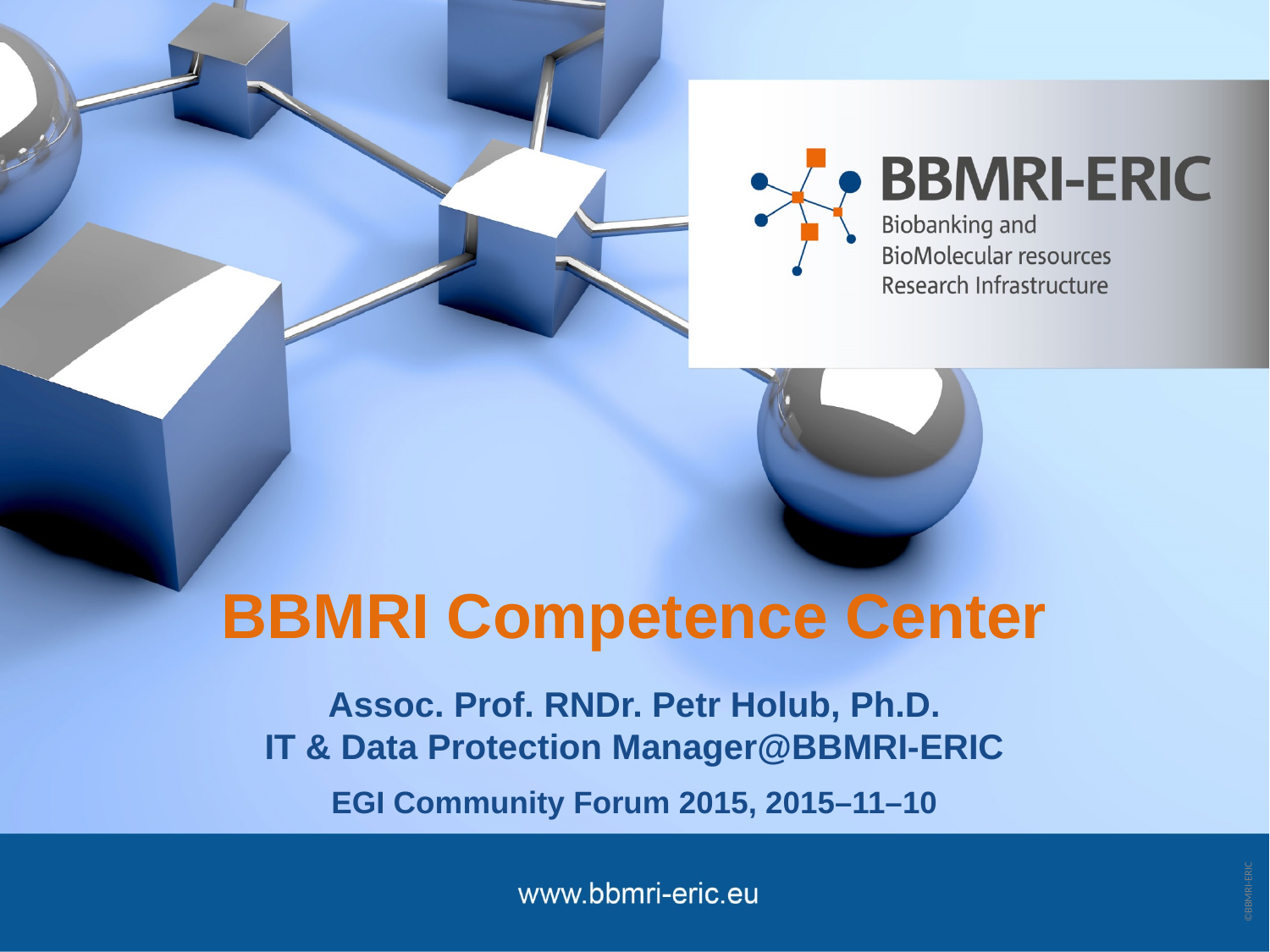

# BBMRI Competence Center
Assoc. Prof. RNDr. Petr Holub, Ph.D.
IT & Data Protection Manager@BBMRI-ERIC
EGI Community Forum 2015, 2015–11–10